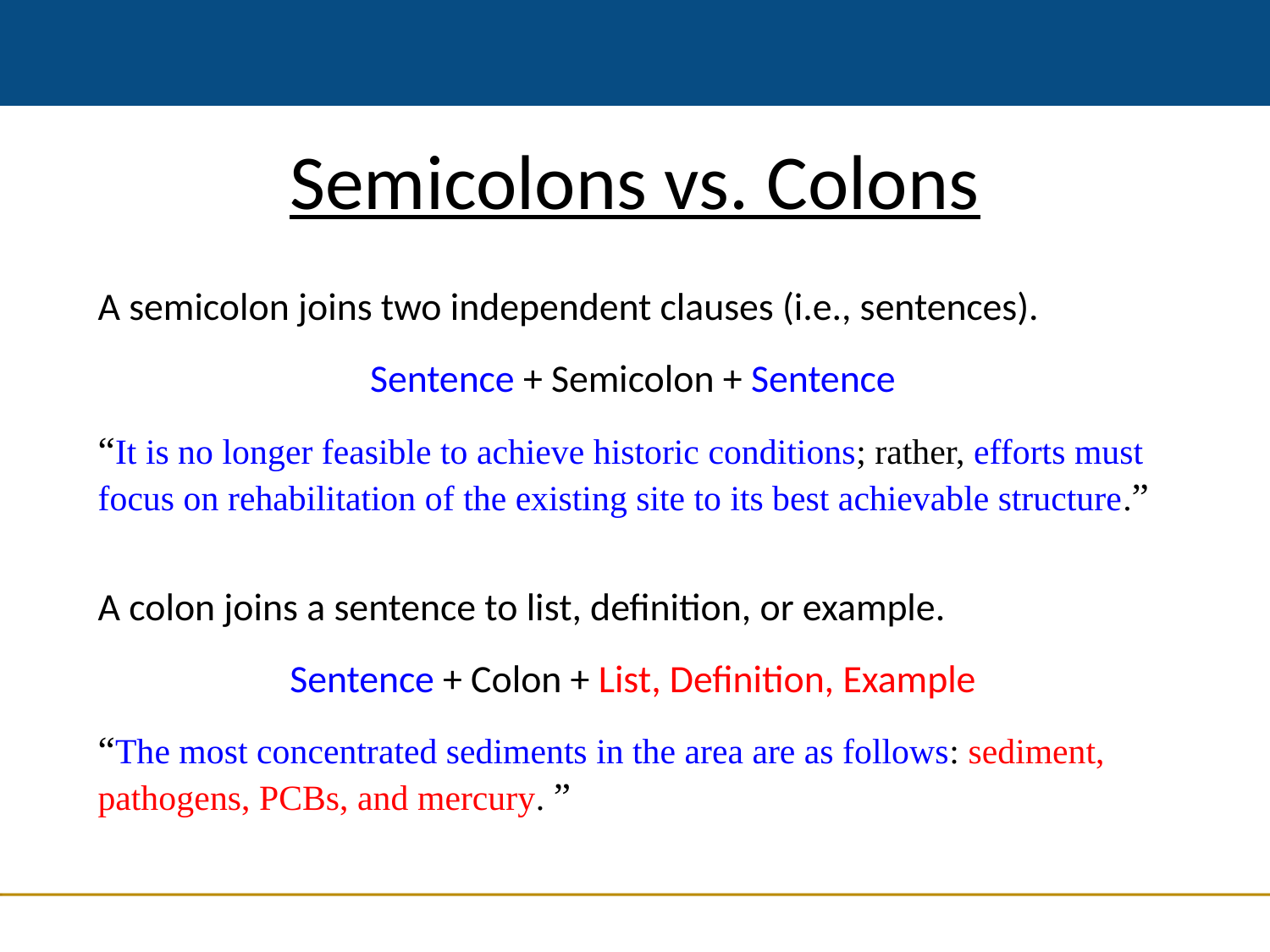

# Semicolons vs. Colons
A semicolon joins two independent clauses (i.e., sentences).

Sentence + Semicolon + Sentence

“It is no longer feasible to achieve historic conditions; rather, efforts must focus on rehabilitation of the existing site to its best achievable structure.”

A colon joins a sentence to list, definition, or example.

Sentence + Colon + List, Definition, Example

“The most concentrated sediments in the area are as follows: sediment, pathogens, PCBs, and mercury. ”